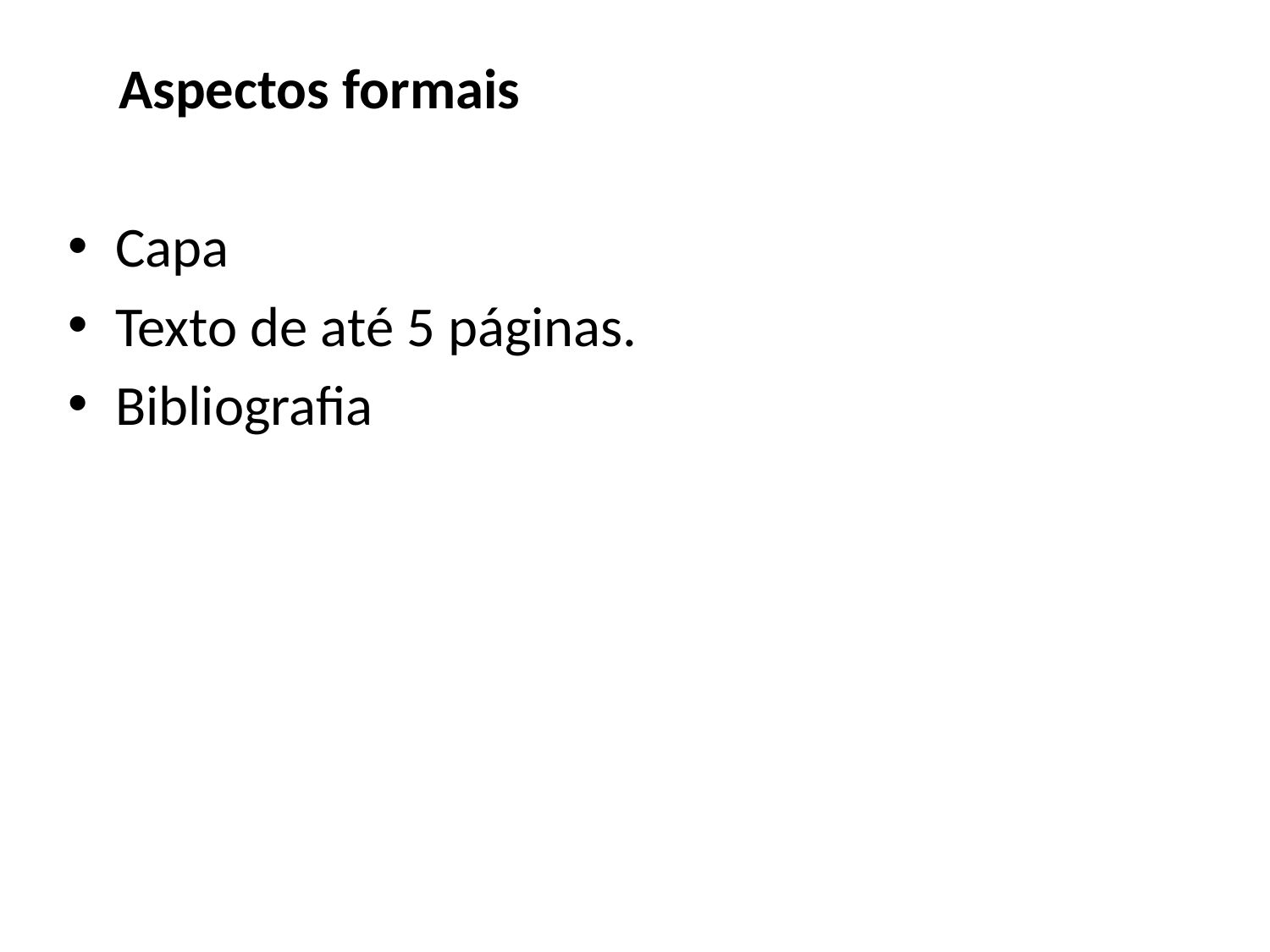

#
    Aspectos formais

Capa
Texto de até 5 páginas.
Bibliografia